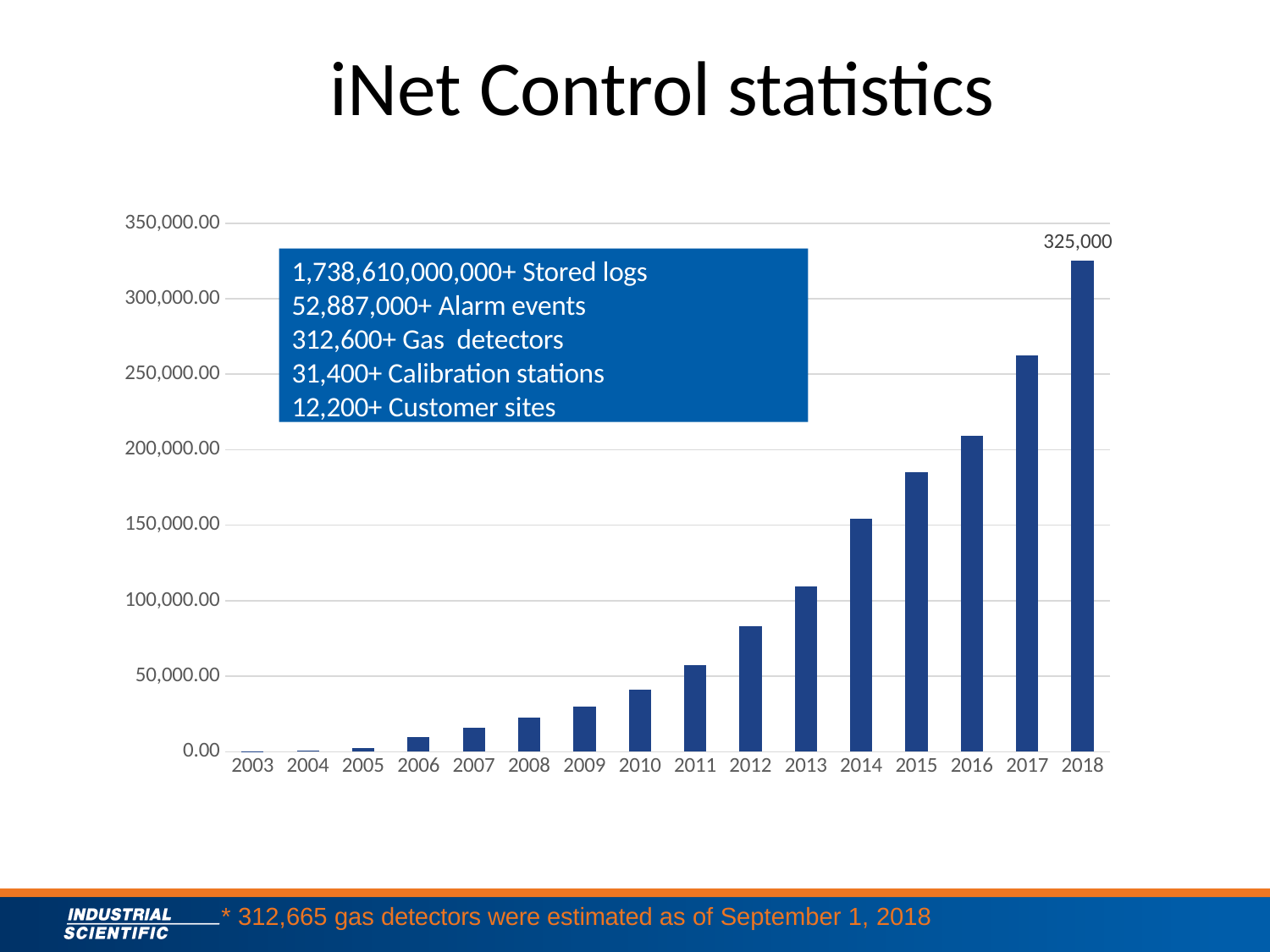

# iNet Control statistics

### Chart

| Category | Series 1 |
|---|---|
| 2003 | 286.0 |
| 2004 | 677.0 |
| 2005 | 2359.0 |
| 2006 | 9797.0 |
| 2007 | 15946.0 |
| 2008 | 22442.0 |
| 2009 | 30136.0 |
| 2010 | 41232.0 |
| 2011 | 57139.0 |
| 2012 | 83072.0 |
| 2013 | 109342.0 |
| 2014 | 154351.0 |
| 2015 | 185242.0 |
| 2016 | 209305.0 |
| 2017 | 262340.0 |
| 2018 | 325000.0 |
1,738,610,000,000+ Stored logs  52,887,000+ Alarm events
312,600+ Gas  detectors
31,400+ Calibration stations  12,200+ Customer sites
20
* 312,665 gas detectors were estimated as of September 1, 2018